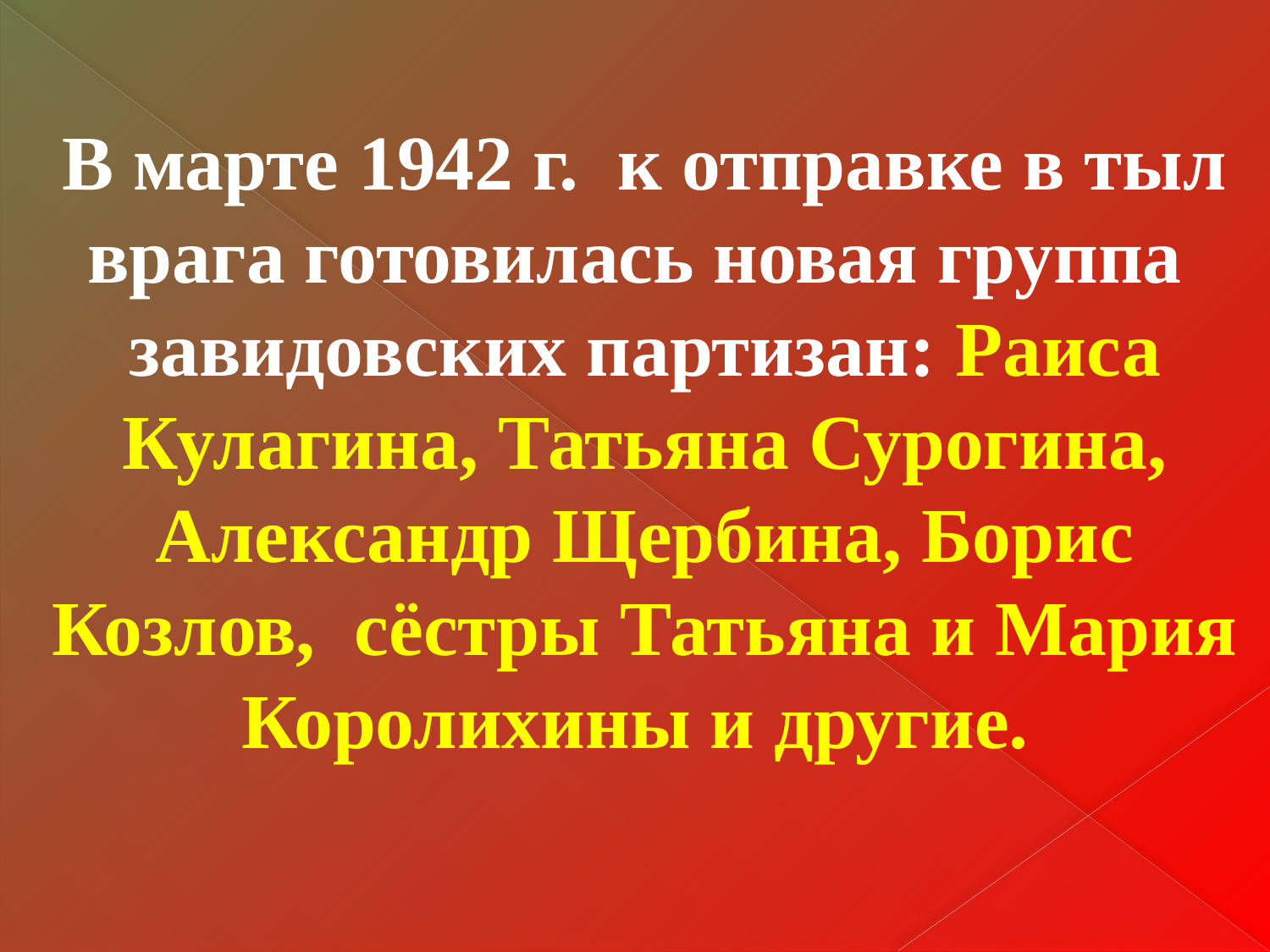

#
В марте 1942 г.  к отправке в тыл врага готовилась новая группа  завидовских партизан: Раиса Кулагина, Татьяна Сурогина, Александр Щербина, Борис Козлов,  сёстры Татьяна и Мария Королихины и другие.